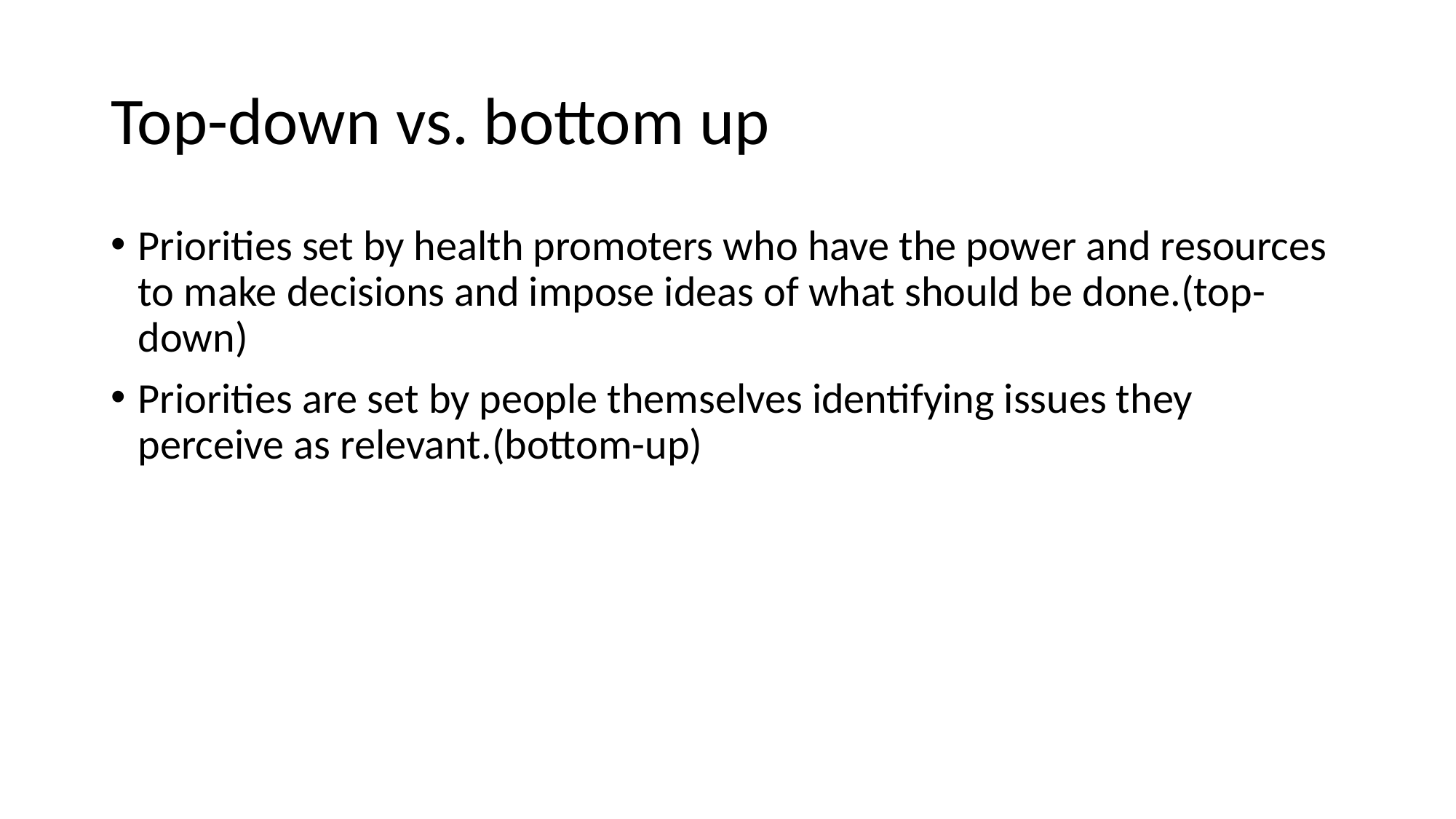

# Top-down vs. bottom up
Priorities set by health promoters who have the power and resources to make decisions and impose ideas of what should be done.(top-down)
Priorities are set by people themselves identifying issues they perceive as relevant.(bottom-up)